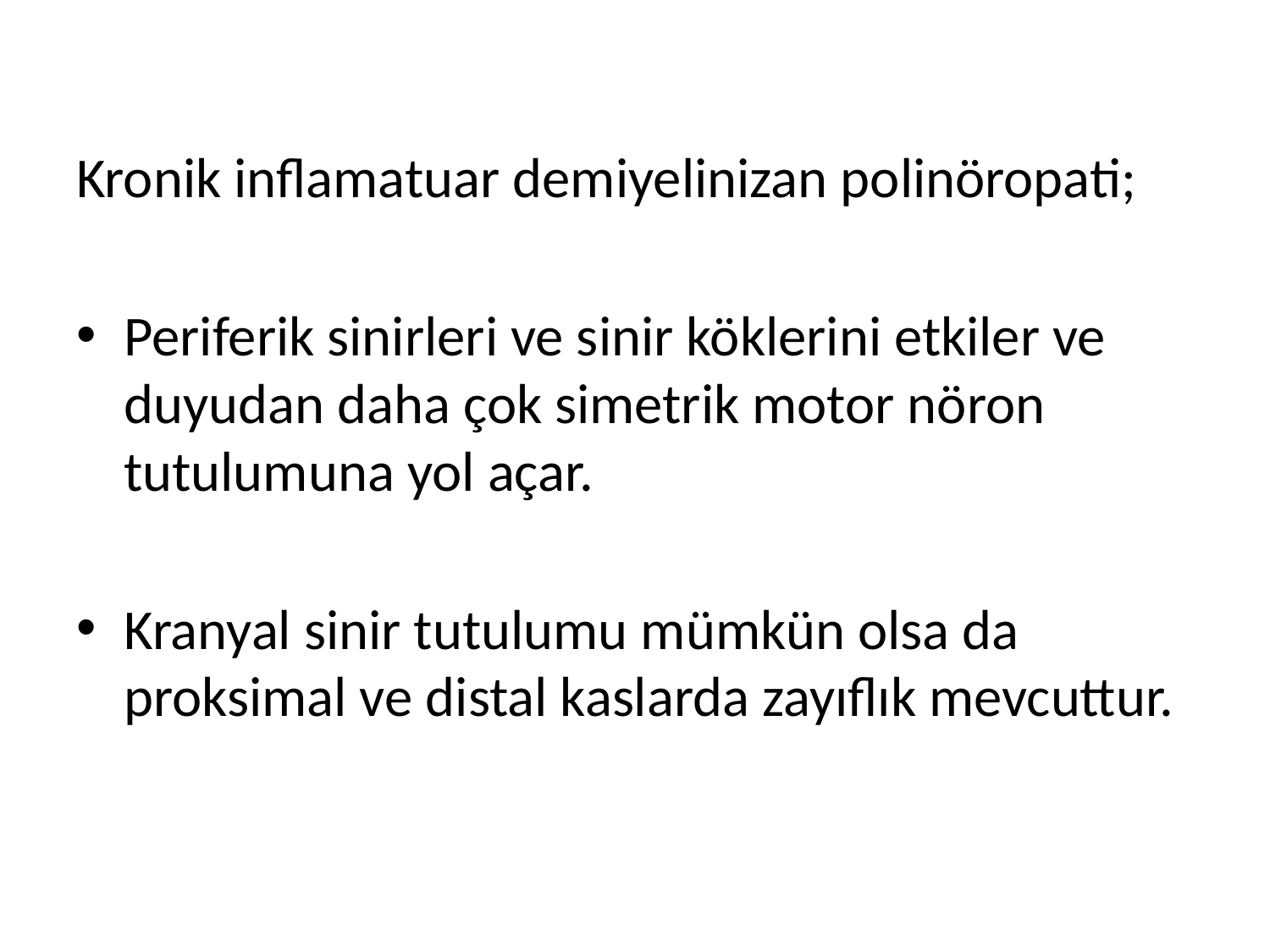

Kronik inflamatuar demiyelinizan polinöropati;

Periferik sinirleri ve sinir köklerini etkiler ve duyudan daha çok simetrik motor nöron tutulumuna yol açar.

Kranyal sinir tutulumu mümkün olsa da proksimal ve distal kaslarda zayıflık mevcuttur.